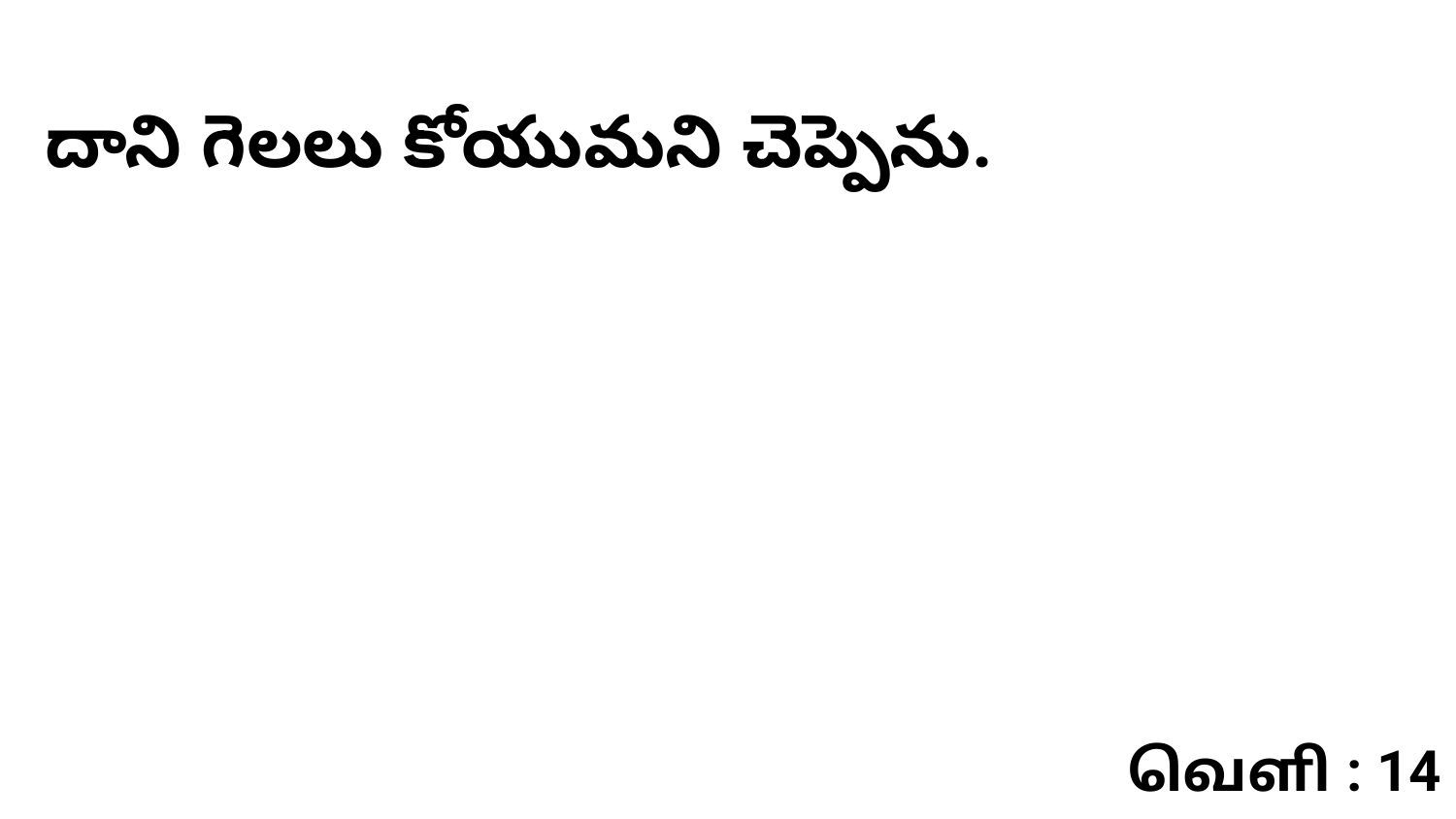

దాని గెలలు కోయుమని చెప్పెను.
வெளி : 14